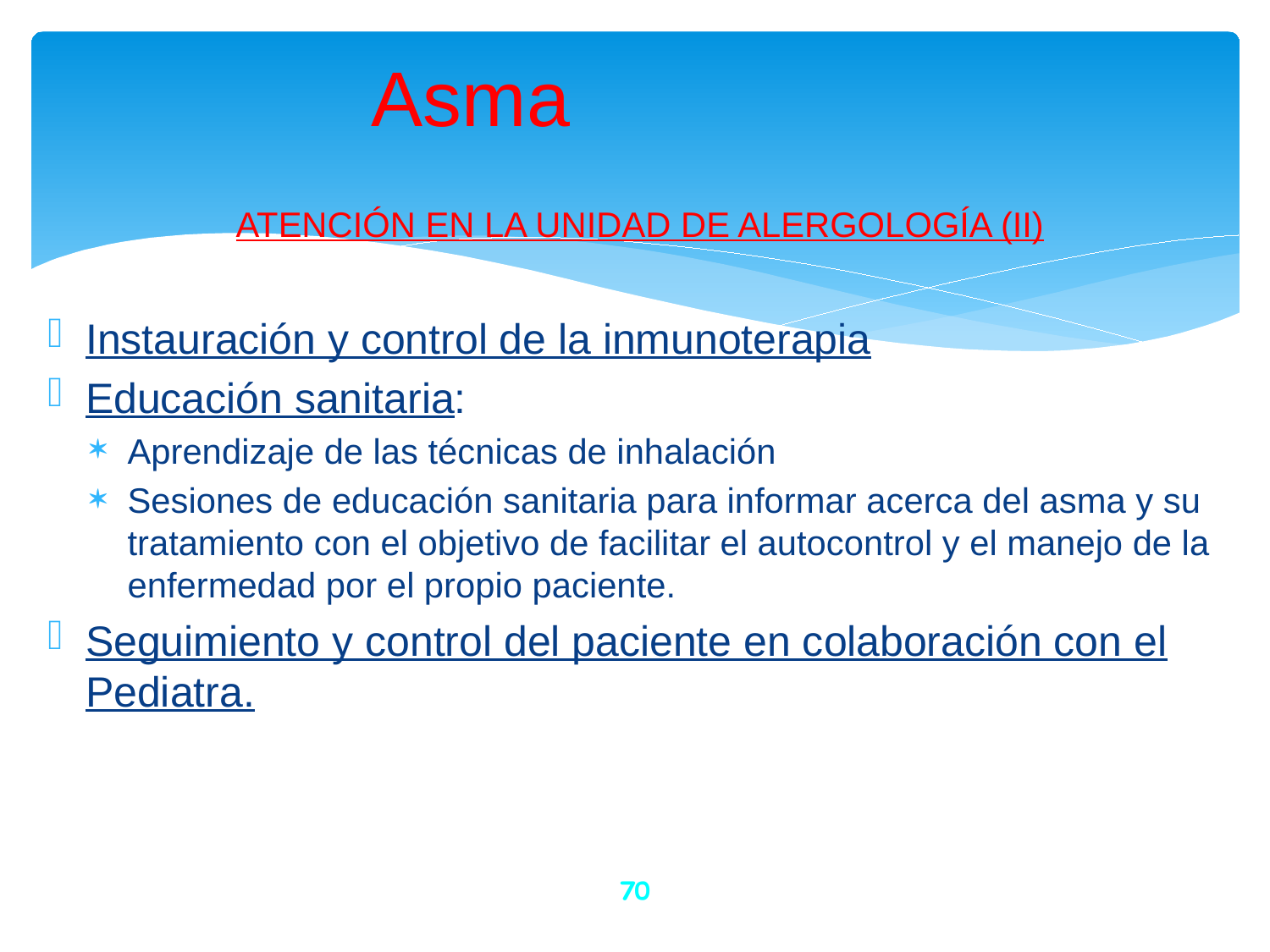

Asma

ATENCIÓN EN LA UNIDAD DE ALERGOLOGÍA (II)

Instauración y control de la inmunoterapia
Educación sanitaria:
Aprendizaje de las técnicas de inhalación
Sesiones de educación sanitaria para informar acerca del asma y su tratamiento con el objetivo de facilitar el autocontrol y el manejo de la enfermedad por el propio paciente.
Seguimiento y control del paciente en colaboración con el Pediatra.
70